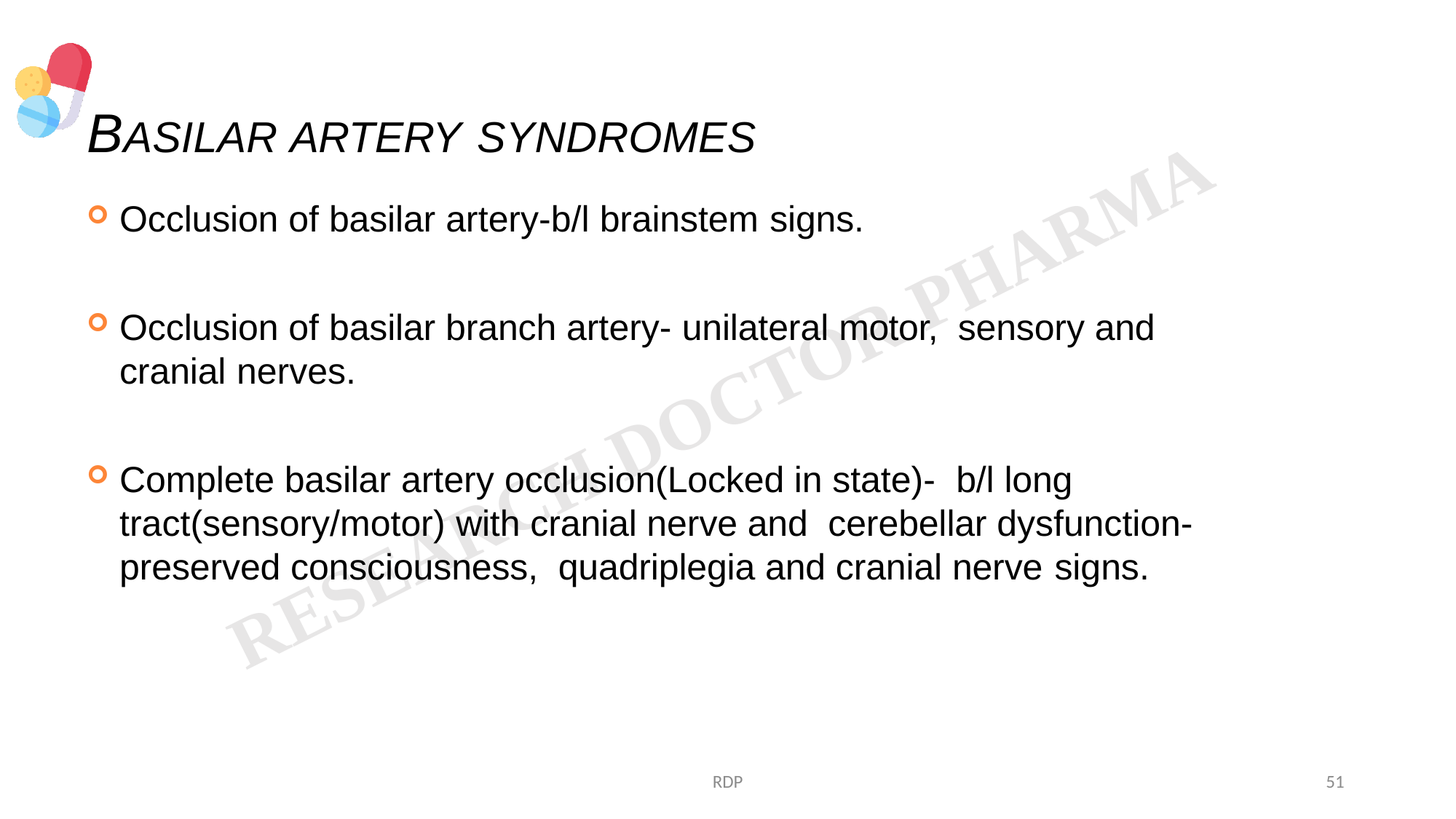

# BASILAR ARTERY SYNDROMES
Occlusion of basilar artery-b/l brainstem signs.

Occlusion of basilar branch artery- unilateral motor,  sensory and cranial nerves.

Complete basilar artery occlusion(Locked in state)-  b/l long tract(sensory/motor) with cranial nerve and  cerebellar dysfunction- preserved consciousness,  quadriplegia and cranial nerve signs.
RDP
51